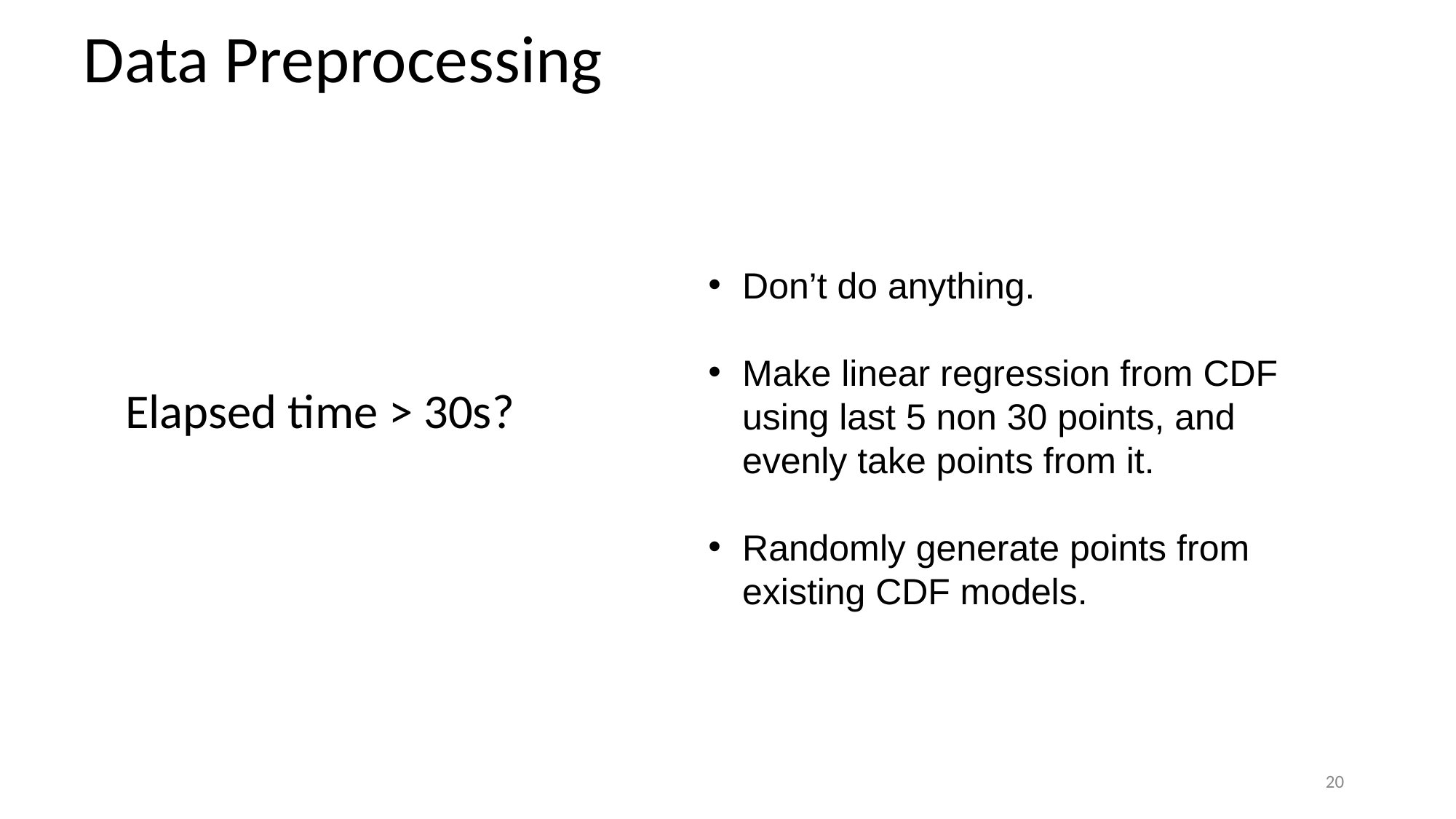

# Data Preprocessing
Don’t do anything.

Make linear regression from CDF using last 5 non 30 points, and evenly take points from it.

Randomly generate points from existing CDF models.

Elapsed time > 30s?
20